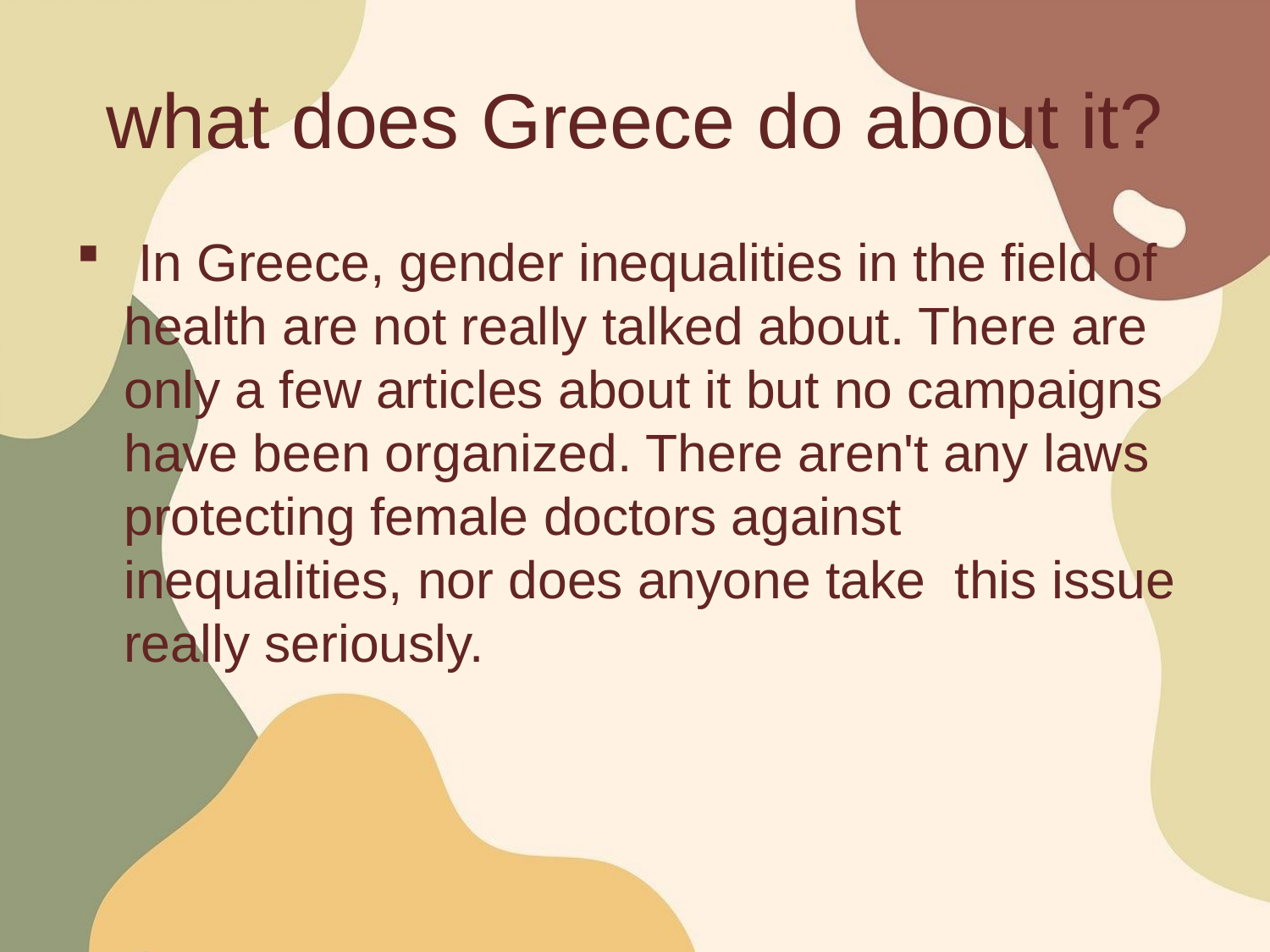

# what does Greece do about it?
 In Greece, gender inequalities in the field of health are not really talked about. There are only a few articles about it but no campaigns have been organized. There aren't any laws protecting female doctors against inequalities, nor does anyone take  this issue really seriously.